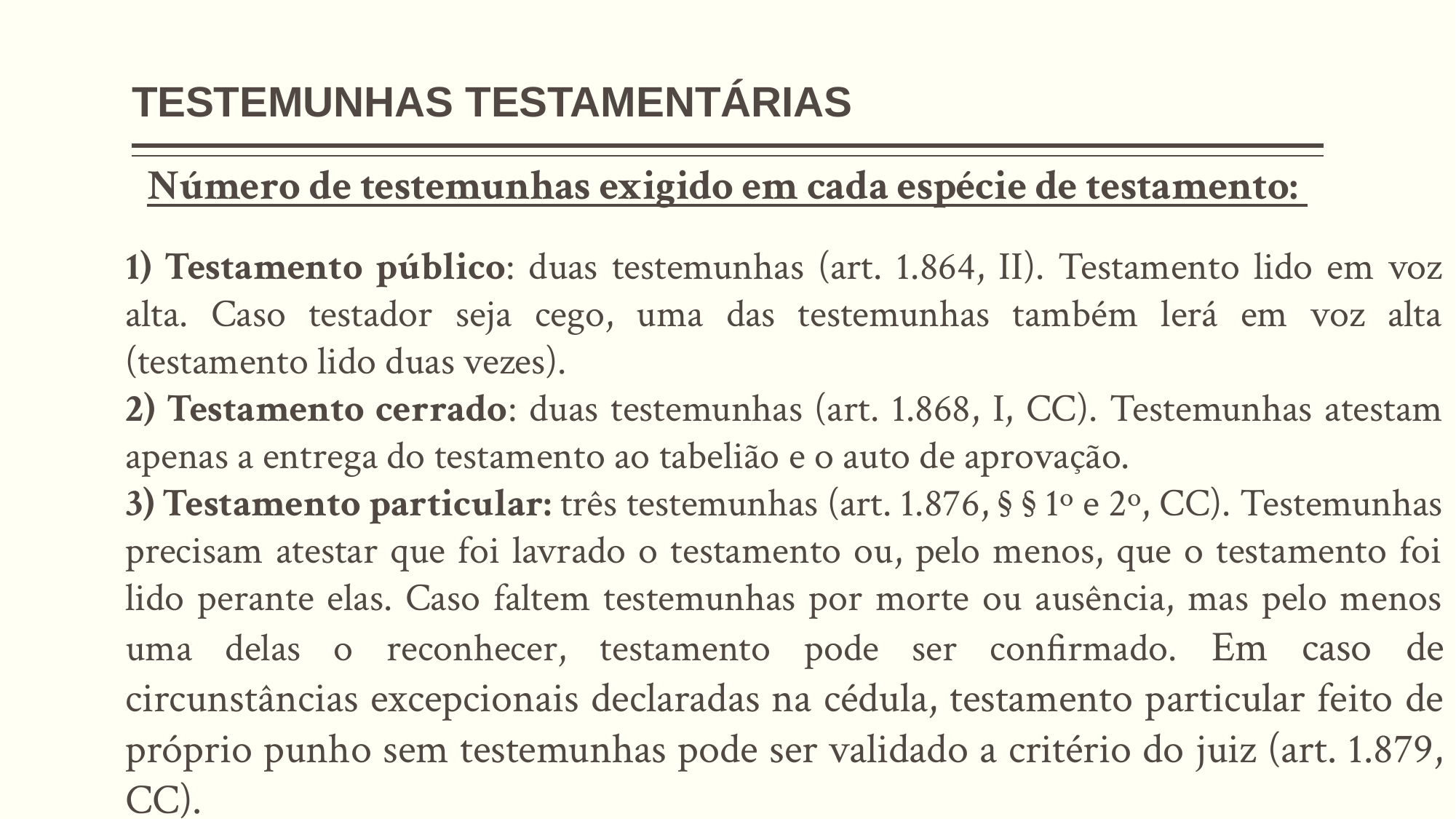

# TESTEMUNHAS TESTAMENTÁRIAS
Número de testemunhas exigido em cada espécie de testamento:
1) Testamento público: duas testemunhas (art. 1.864, II). Testamento lido em voz alta. Caso testador seja cego, uma das testemunhas também lerá em voz alta (testamento lido duas vezes).
2) Testamento cerrado: duas testemunhas (art. 1.868, I, CC). Testemunhas atestam apenas a entrega do testamento ao tabelião e o auto de aprovação.
3) Testamento particular: três testemunhas (art. 1.876, § § 1º e 2º, CC). Testemunhas precisam atestar que foi lavrado o testamento ou, pelo menos, que o testamento foi lido perante elas. Caso faltem testemunhas por morte ou ausência, mas pelo menos uma delas o reconhecer, testamento pode ser confirmado. Em caso de circunstâncias excepcionais declaradas na cédula, testamento particular feito de próprio punho sem testemunhas pode ser validado a critério do juiz (art. 1.879, CC).